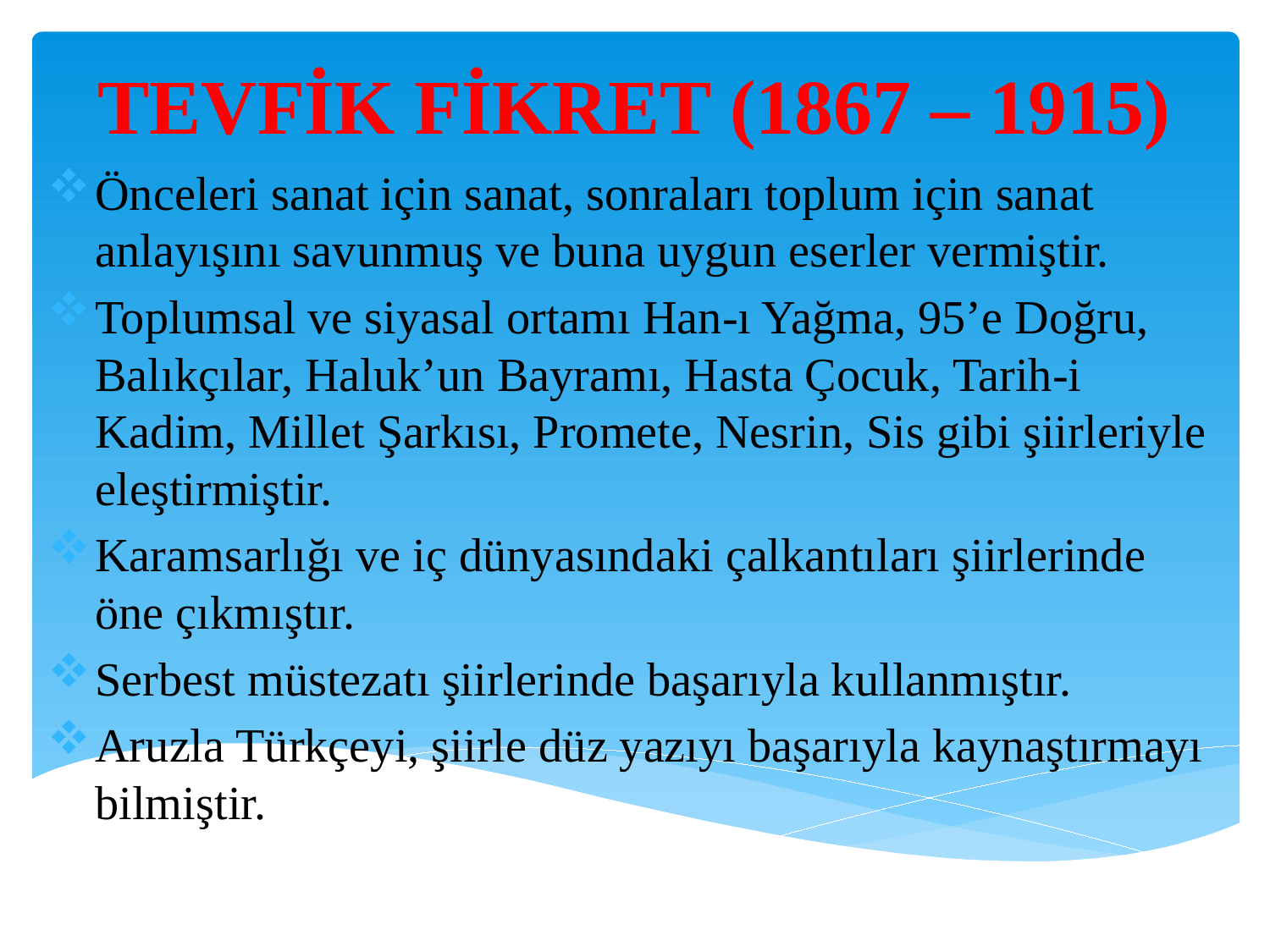

# TEVFİK FİKRET (1867 – 1915)
Önceleri sanat için sanat, sonraları toplum için sanat anlayışını savunmuş ve buna uygun eserler vermiştir.
Toplumsal ve siyasal ortamı Han-ı Yağma, 95’e Doğru, Balıkçılar, Haluk’un Bayramı, Hasta Çocuk, Tarih-i Kadim, Millet Şarkısı, Promete, Nesrin, Sis gibi şiirleriyle eleştirmiştir.
Karamsarlığı ve iç dünyasındaki çalkantıları şiirlerinde öne çıkmıştır.
Serbest müstezatı şiirlerinde başarıyla kullanmıştır.
Aruzla Türkçeyi, şiirle düz yazıyı başarıyla kaynaştırmayı bilmiştir.